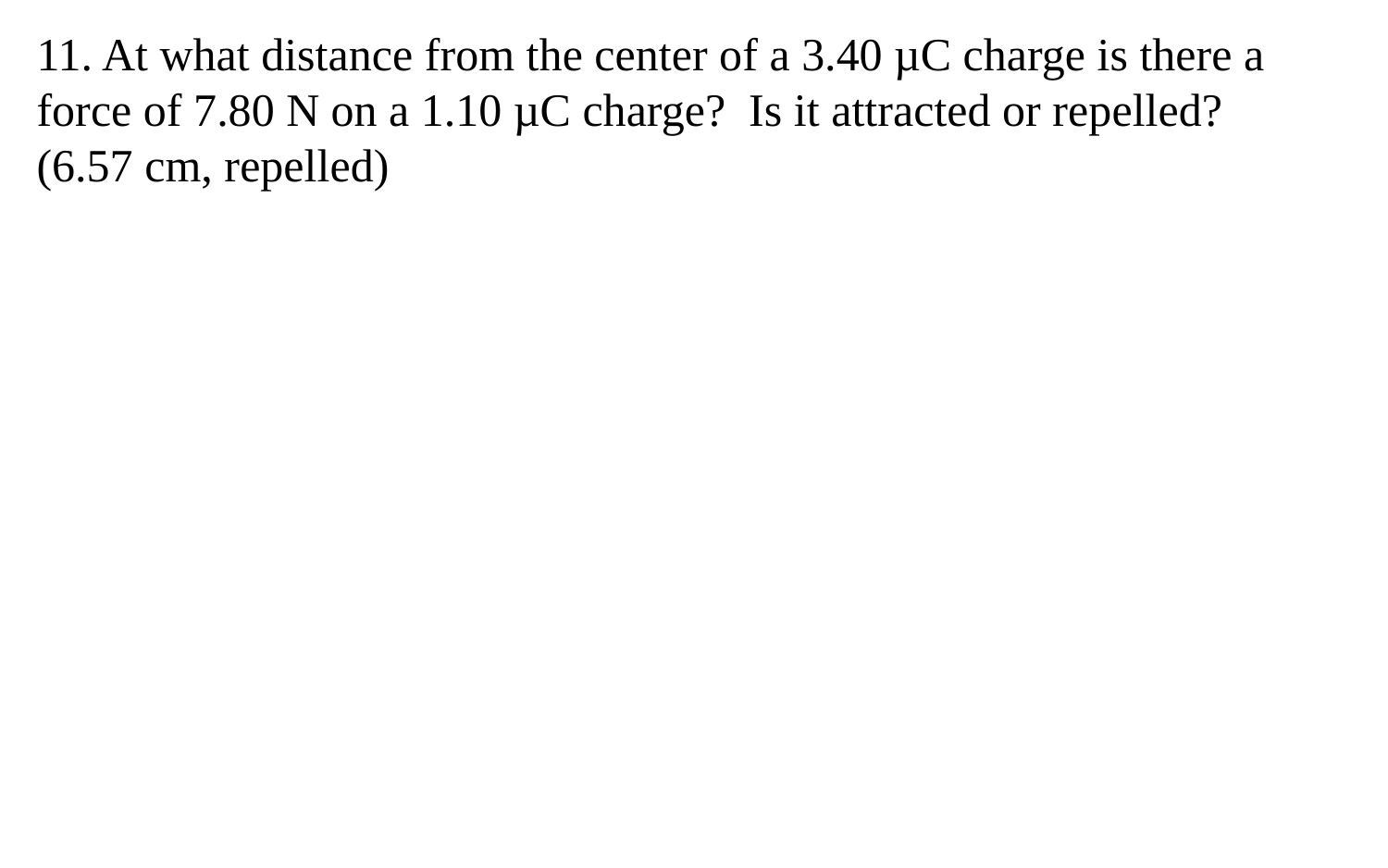

11. At what distance from the center of a 3.40 µC charge is there a force of 7.80 N on a 1.10 µC charge?  Is it attracted or repelled?  (6.57 cm, repelled)